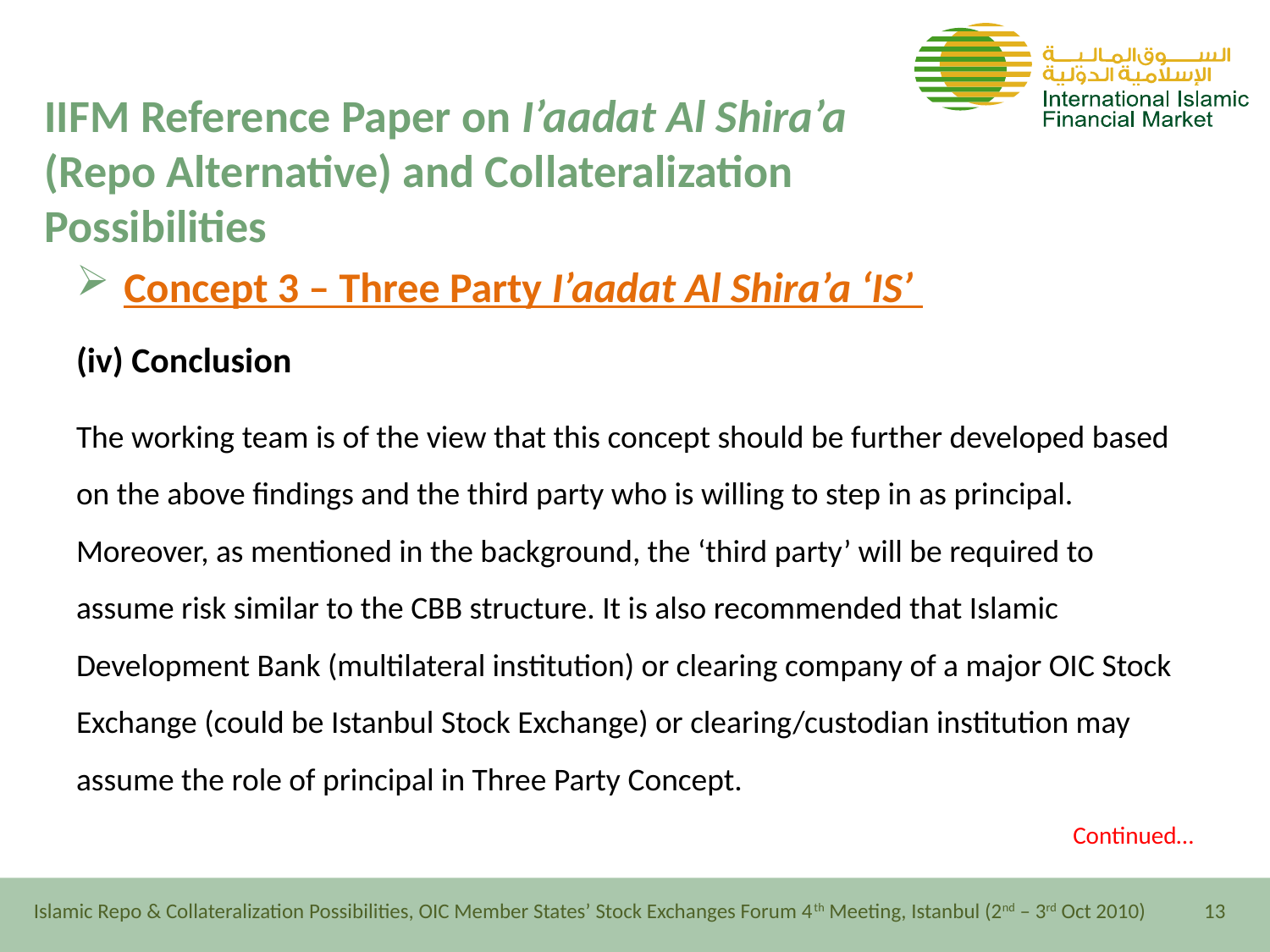

# IIFM Reference Paper on I’aadat Al Shira’a (Repo Alternative) and Collateralization Possibilities
Concept 3 – Three Party I’aadat Al Shira’a ‘IS’

(iv) Conclusion
The working team is of the view that this concept should be further developed based on the above findings and the third party who is willing to step in as principal. Moreover, as mentioned in the background, the ‘third party’ will be required to assume risk similar to the CBB structure. It is also recommended that Islamic Development Bank (multilateral institution) or clearing company of a major OIC Stock Exchange (could be Istanbul Stock Exchange) or clearing/custodian institution may assume the role of principal in Three Party Concept.
Continued…

Islamic Repo & Collateralization Possibilities, OIC Member States’ Stock Exchanges Forum 4th Meeting, Istanbul (2nd – 3rd Oct 2010)

13